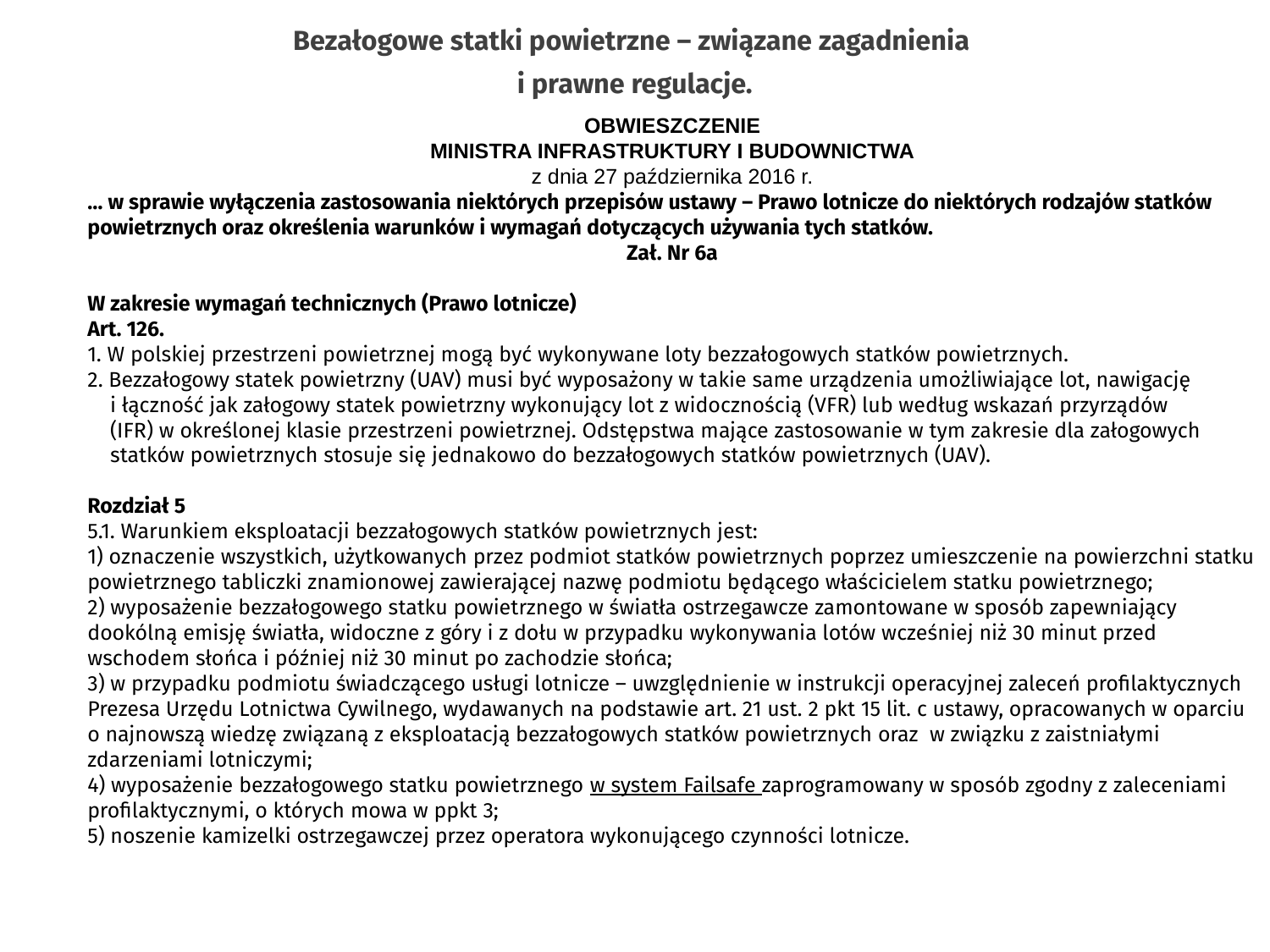

Bezałogowe statki powietrzne – związane zagadnienia
i prawne regulacje.
OBWIESZCZENIE
MINISTRA INFRASTRUKTURY I BUDOWNICTWA
z dnia 27 października 2016 r.
… w sprawie wyłączenia zastosowania niektórych przepisów ustawy – Prawo lotnicze do niektórych rodzajów statków powietrznych oraz określenia warunków i wymagań dotyczących używania tych statków.
Zał. Nr 6a

W zakresie wymagań technicznych (Prawo lotnicze)
Art. 126.
1. W polskiej przestrzeni powietrznej mogą być wykonywane loty bezzałogowych statków powietrznych.
2. Bezzałogowy statek powietrzny (UAV) musi być wyposażony w takie same urządzenia umożliwiające lot, nawigację
    i łączność jak załogowy statek powietrzny wykonujący lot z widocznością (VFR) lub według wskazań przyrządów
    (IFR) w określonej klasie przestrzeni powietrznej. Odstępstwa mające zastosowanie w tym zakresie dla załogowych
    statków powietrznych stosuje się jednakowo do bezzałogowych statków powietrznych (UAV).

Rozdział 5
5.1. Warunkiem eksploatacji bezzałogowych statków powietrznych jest:
1) oznaczenie wszystkich, użytkowanych przez podmiot statków powietrznych poprzez umieszczenie na powierzchni statku powietrznego tabliczki znamionowej zawierającej nazwę podmiotu będącego właścicielem statku powietrznego;
2) wyposażenie bezzałogowego statku powietrznego w światła ostrzegawcze zamontowane w sposób zapewniający dookólną emisję światła, widoczne z góry i z dołu w przypadku wykonywania lotów wcześniej niż 30 minut przed wschodem słońca i później niż 30 minut po zachodzie słońca;
3) w przypadku podmiotu świadczącego usługi lotnicze – uwzględnienie w instrukcji operacyjnej zaleceń profilaktycznych Prezesa Urzędu Lotnictwa Cywilnego, wydawanych na podstawie art. 21 ust. 2 pkt 15 lit. c ustawy, opracowanych w oparciu o najnowszą wiedzę związaną z eksploatacją bezzałogowych statków powietrznych oraz  w związku z zaistniałymi zdarzeniami lotniczymi;
4) wyposażenie bezzałogowego statku powietrznego w system Failsafe zaprogramowany w sposób zgodny z zaleceniami profilaktycznymi, o których mowa w ppkt 3;
5) noszenie kamizelki ostrzegawczej przez operatora wykonującego czynności lotnicze.